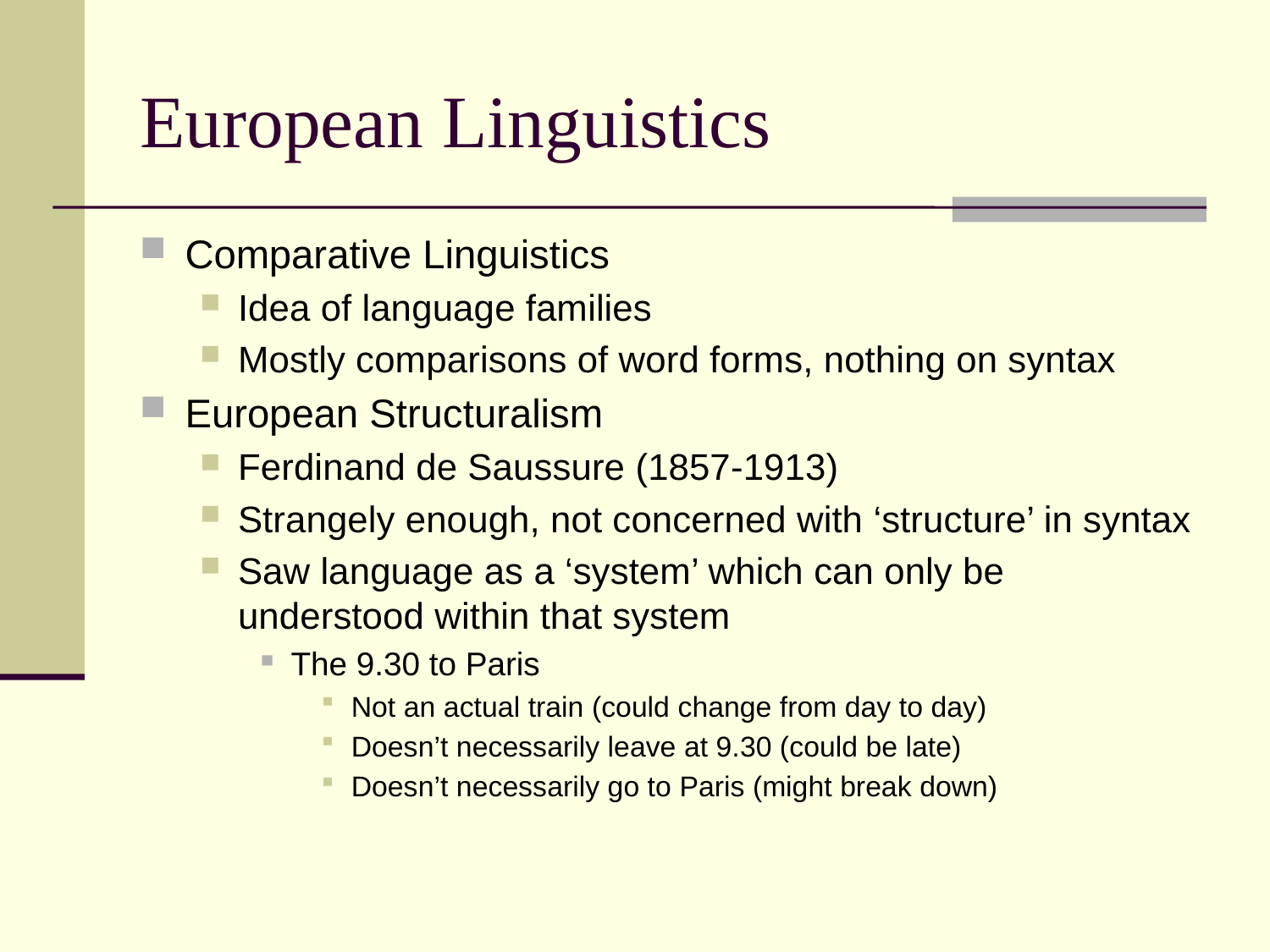

# European Linguistics
Comparative Linguistics
Idea of language families
Mostly comparisons of word forms, nothing on syntax
European Structuralism
Ferdinand de Saussure (1857-1913)
Strangely enough, not concerned with ‘structure’ in syntax
Saw language as a ‘system’ which can only be understood within that system
The 9.30 to Paris
Not an actual train (could change from day to day)
Doesn’t necessarily leave at 9.30 (could be late)
Doesn’t necessarily go to Paris (might break down)